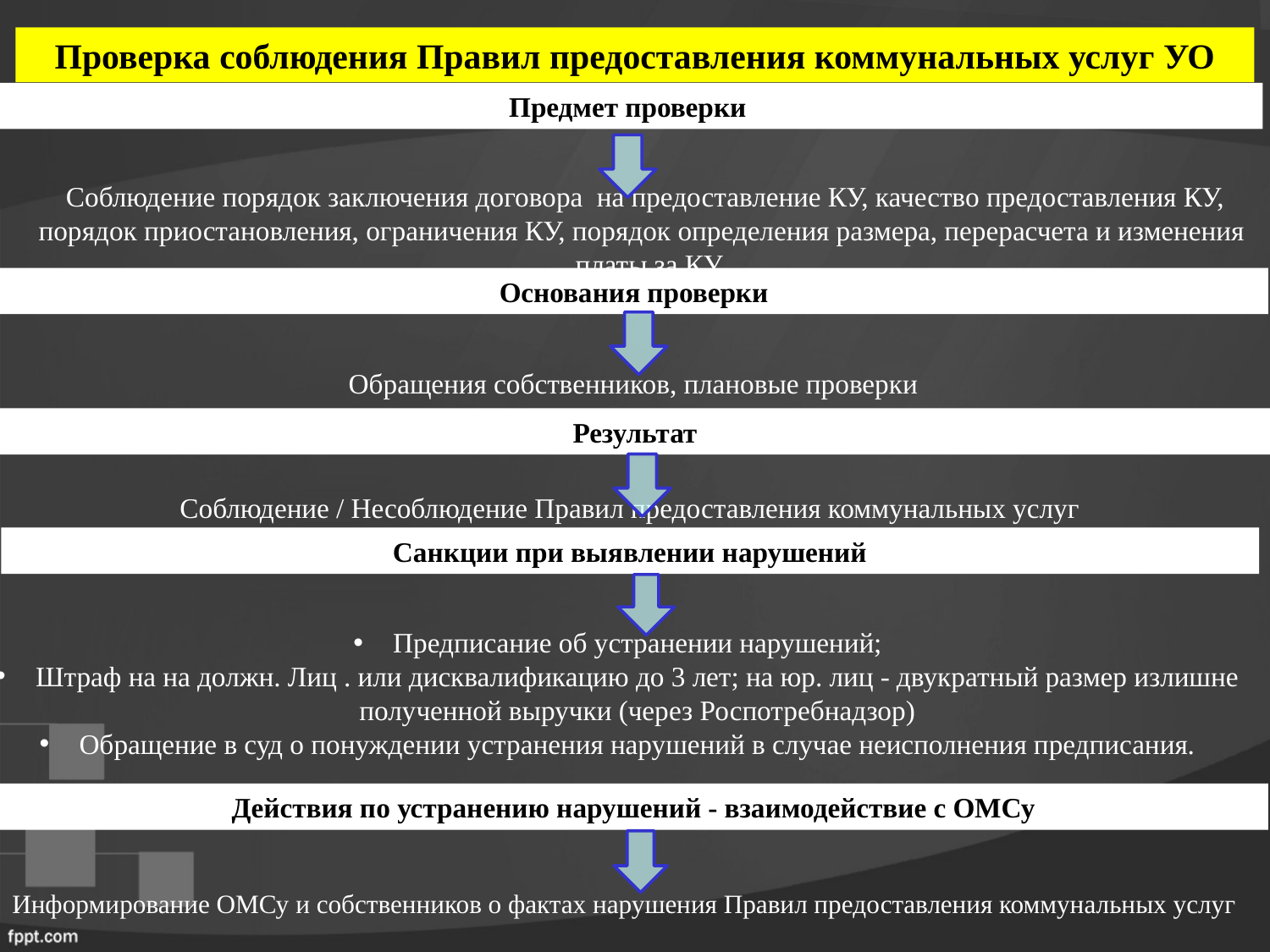

Проверка соблюдения Правил предоставления коммунальных услуг УО
Предмет проверки

 Соблюдение порядок заключения договора  на предоставление КУ, качество предоставления КУ, порядок приостановления, ограничения КУ, порядок определения размера, перерасчета и изменения
  платы за КУ
Основания проверки

Обращения собственников, плановые проверки
Результат

 Соблюдение / Несоблюдение Правил предоставления коммунальных услуг
Санкции при выявлении нарушений

Предписание об устранении нарушений;
Штраф на на должн. Лиц . или дисквалификацию до 3 лет; на юр. лиц - двукратный размер излишне полученной выручки (через Роспотребнадзор)
Обращение в суд о понуждении устранения нарушений в случае неисполнения предписания.
Действия по устранению нарушений - взаимодействие с ОМСу

Информирование ОМСу и собственников о фактах нарушения Правил предоставления коммунальных услуг